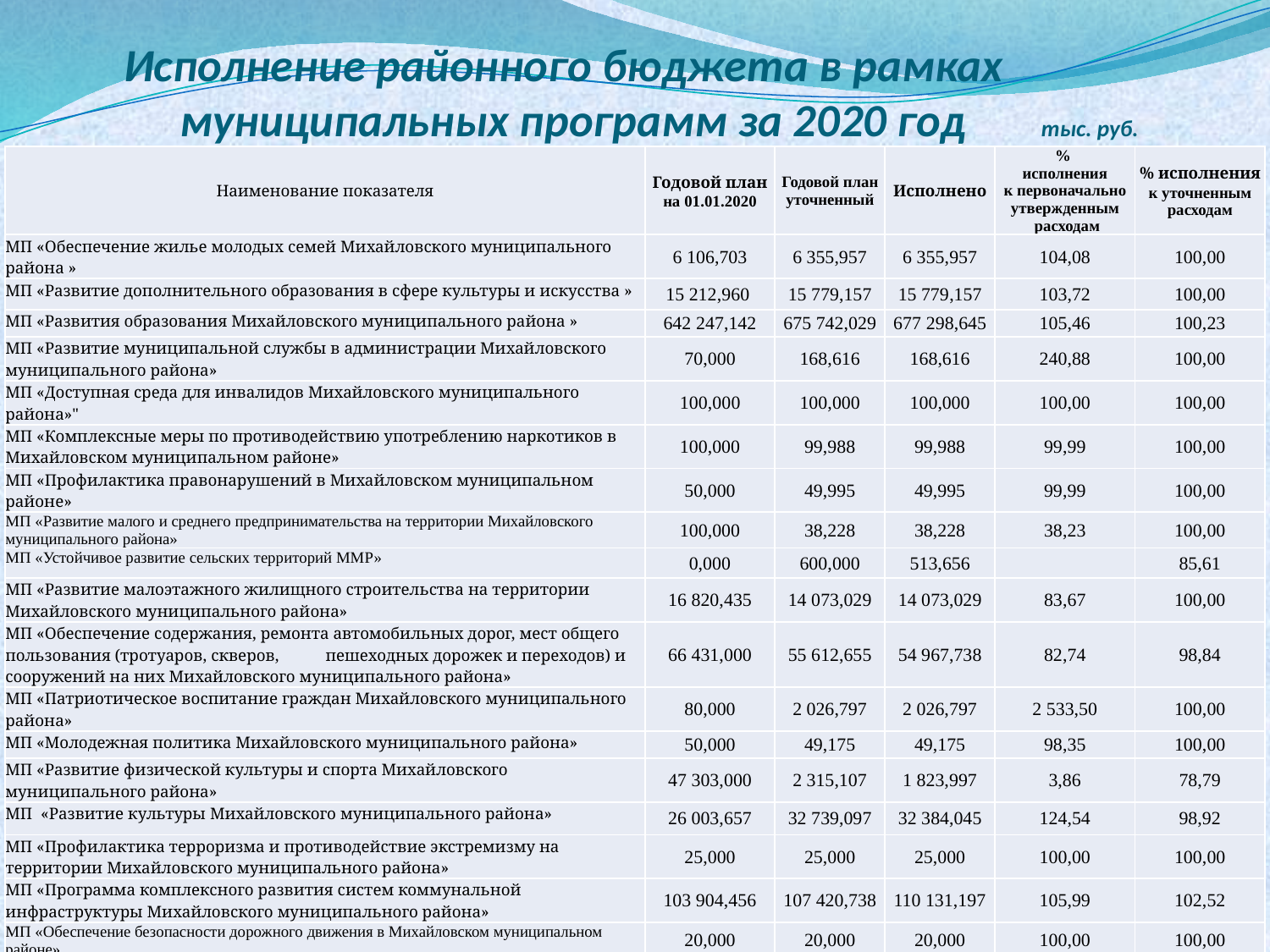

# Исполнение районного бюджета в рамках                   муниципальных программ за 2020 год       тыс. руб.
| Наименование показателя | Годовой план на 01.01.2020 | Годовой план уточненный | Исполнено | % исполнения к первоначально утвержденным расходам | % исполнения к уточненным расходам |
| --- | --- | --- | --- | --- | --- |
| МП «Обеспечение жилье молодых семей Михайловского муниципального района » | 6 106,703 | 6 355,957 | 6 355,957 | 104,08 | 100,00 |
| МП «Развитие дополнительного образования в сфере культуры и искусства » | 15 212,960 | 15 779,157 | 15 779,157 | 103,72 | 100,00 |
| МП «Развития образования Михайловского муниципального района » | 642 247,142 | 675 742,029 | 677 298,645 | 105,46 | 100,23 |
| МП «Развитие муниципальной службы в администрации Михайловского муниципального района» | 70,000 | 168,616 | 168,616 | 240,88 | 100,00 |
| МП «Доступная среда для инвалидов Михайловского муниципального района»" | 100,000 | 100,000 | 100,000 | 100,00 | 100,00 |
| МП «Комплексные меры по противодействию употреблению наркотиков в Михайловском муниципальном районе» | 100,000 | 99,988 | 99,988 | 99,99 | 100,00 |
| МП «Профилактика правонарушений в Михайловском муниципальном районе» | 50,000 | 49,995 | 49,995 | 99,99 | 100,00 |
| МП «Развитие малого и среднего предпринимательства на территории Михайловского муниципального района» | 100,000 | 38,228 | 38,228 | 38,23 | 100,00 |
| МП «Устойчивое развитие сельских территорий ММР» | 0,000 | 600,000 | 513,656 |  | 85,61 |
| МП «Развитие малоэтажного жилищного строительства на территории Михайловского муниципального района» | 16 820,435 | 14 073,029 | 14 073,029 | 83,67 | 100,00 |
| МП «Обеспечение содержания, ремонта автомобильных дорог, мест общего пользования (тротуаров, скверов, пешеходных дорожек и переходов) и сооружений на них Михайловского муниципального района» | 66 431,000 | 55 612,655 | 54 967,738 | 82,74 | 98,84 |
| МП «Патриотическое воспитание граждан Михайловского муниципального района» | 80,000 | 2 026,797 | 2 026,797 | 2 533,50 | 100,00 |
| МП «Молодежная политика Михайловского муниципального района» | 50,000 | 49,175 | 49,175 | 98,35 | 100,00 |
| МП «Развитие физической культуры и спорта Михайловского муниципального района» | 47 303,000 | 2 315,107 | 1 823,997 | 3,86 | 78,79 |
| МП «Развитие культуры Михайловского муниципального района» | 26 003,657 | 32 739,097 | 32 384,045 | 124,54 | 98,92 |
| МП «Профилактика терроризма и противодействие экстремизму на территории Михайловского муниципального района» | 25,000 | 25,000 | 25,000 | 100,00 | 100,00 |
| МП «Программа комплексного развития систем коммунальной инфраструктуры Михайловского муниципального района» | 103 904,456 | 107 420,738 | 110 131,197 | 105,99 | 102,52 |
| МП «Обеспечение безопасности дорожного движения в Михайловском муниципальном районе» | 20,000 | 20,000 | 20,000 | 100,00 | 100,00 |
| МП «Содержание и ремонт муниципального жилого фонда в Михайловском муниципальном районе» | 2 905,000 | 12 997,979 | 12 429,256 | 427,86 | 95,62 |
| МП «Противодействие коррупции на территории Михайловского муниципального района» | 10,000 | 10,000 | 10,000 | 100,00 | 100,00 |
| МП «Управление муниципальным имуществом и земельными ресурсами Михайловского муниципального района» | 20 403,420 | 26 027,880 | 21 971,359 | 107,68 | 84,41 |